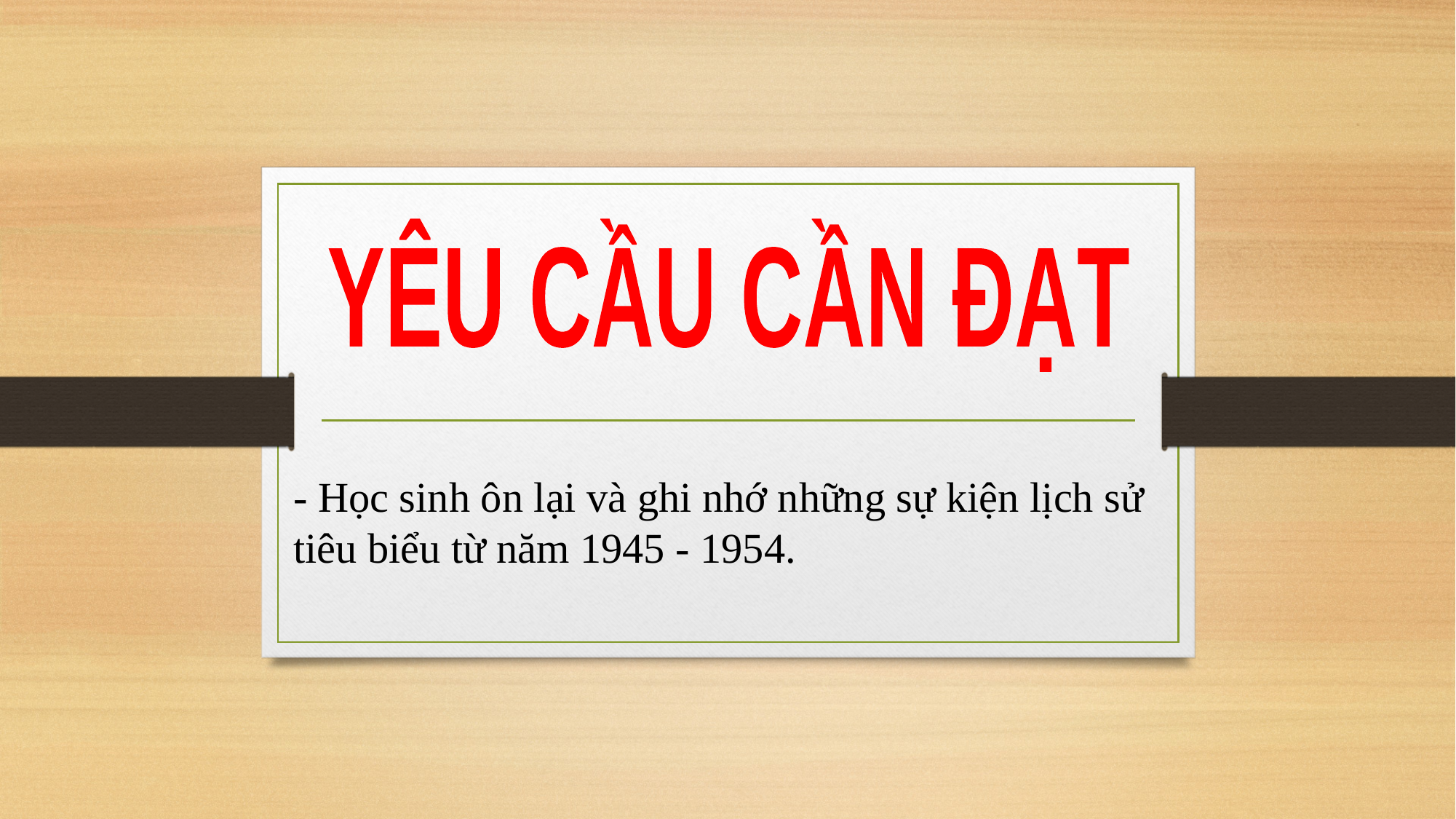

YÊU CẦU CẦN ĐẠT
- Học sinh ôn lại và ghi nhớ những sự kiện lịch sử tiêu biểu từ năm 1945 - 1954.